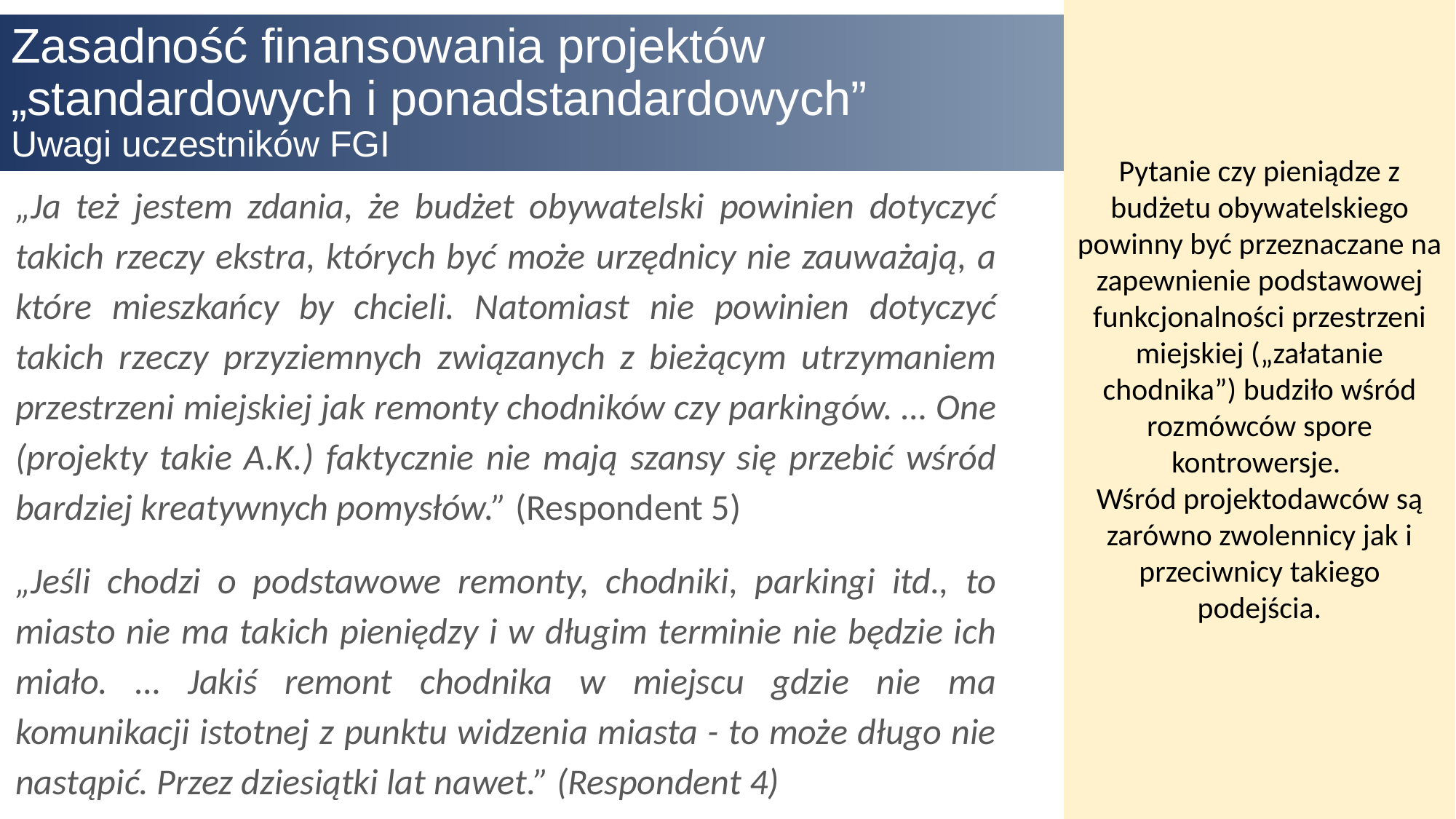

Pytanie czy pieniądze z budżetu obywatelskiego powinny być przeznaczane na zapewnienie podstawowej funkcjonalności przestrzeni miejskiej („załatanie chodnika”) budziło wśród rozmówców spore kontrowersje.
Wśród projektodawców są zarówno zwolennicy jak i przeciwnicy takiego podejścia.
# Zasadność finansowania projektów „standardowych i ponadstandardowych” Uwagi uczestników FGI
„Ja też jestem zdania, że budżet obywatelski powinien dotyczyć takich rzeczy ekstra, których być może urzędnicy nie zauważają, a które mieszkańcy by chcieli. Natomiast nie powinien dotyczyć takich rzeczy przyziemnych związanych z bieżącym utrzymaniem przestrzeni miejskiej jak remonty chodników czy parkingów. … One (projekty takie A.K.) faktycznie nie mają szansy się przebić wśród bardziej kreatywnych pomysłów.” (Respondent 5)
„Jeśli chodzi o podstawowe remonty, chodniki, parkingi itd., to miasto nie ma takich pieniędzy i w długim terminie nie będzie ich miało. … Jakiś remont chodnika w miejscu gdzie nie ma komunikacji istotnej z punktu widzenia miasta - to może długo nie nastąpić. Przez dziesiątki lat nawet.” (Respondent 4)